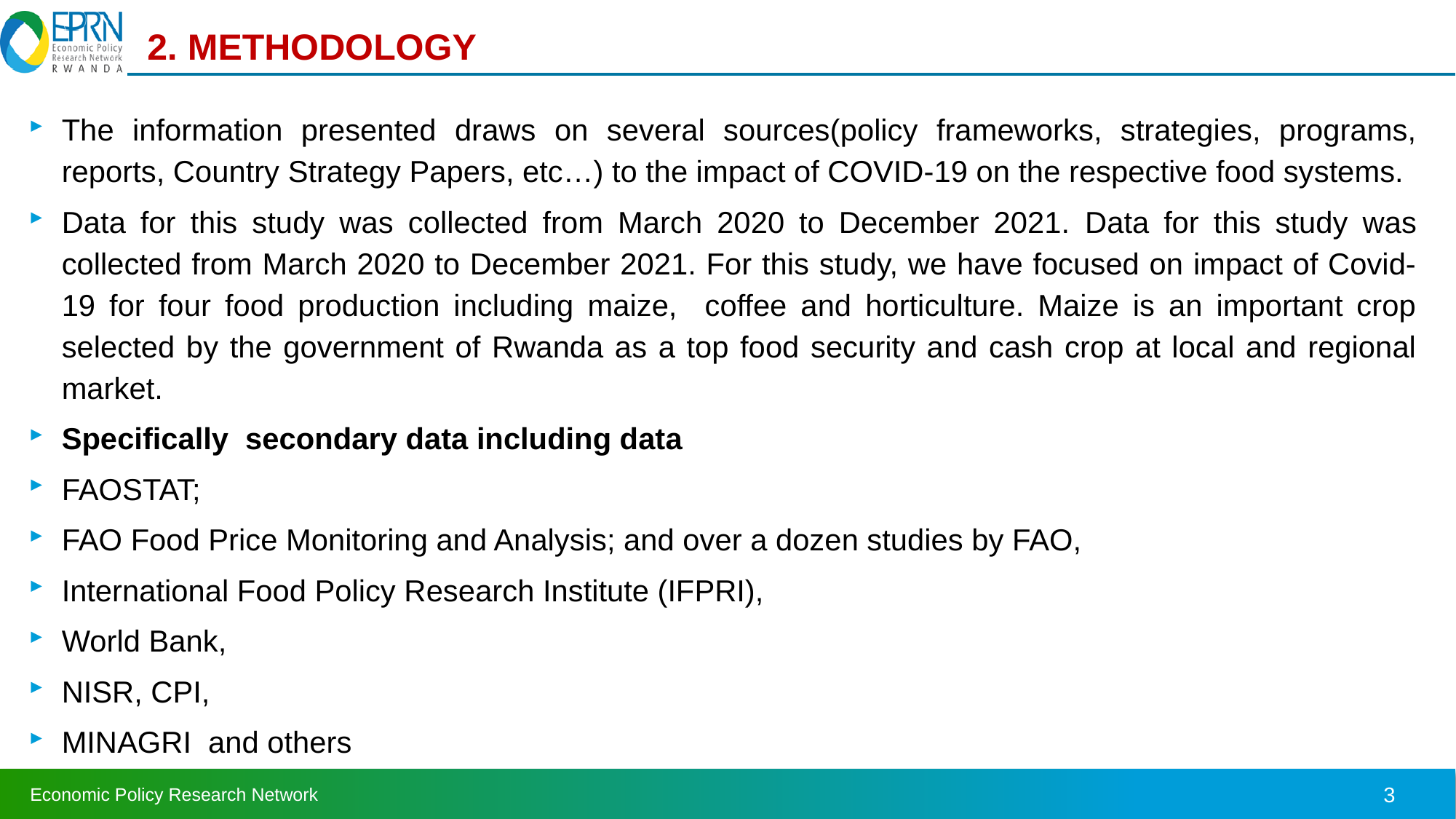

# 2. METHODOLOGY
The information presented draws on several sources(policy frameworks, strategies, programs, reports, Country Strategy Papers, etc…) to the impact of COVID-19 on the respective food systems.
Data for this study was collected from March 2020 to December 2021. Data for this study was collected from March 2020 to December 2021. For this study, we have focused on impact of Covid-19 for four food production including maize,  coffee and horticulture. Maize is an important crop selected by the government of Rwanda as a top food security and cash crop at local and regional market.
Specifically  secondary data including data
FAOSTAT;
FAO Food Price Monitoring and Analysis; and over a dozen studies by FAO,
International Food Policy Research Institute (IFPRI),
World Bank,
NISR, CPI,
MINAGRI  and others

3